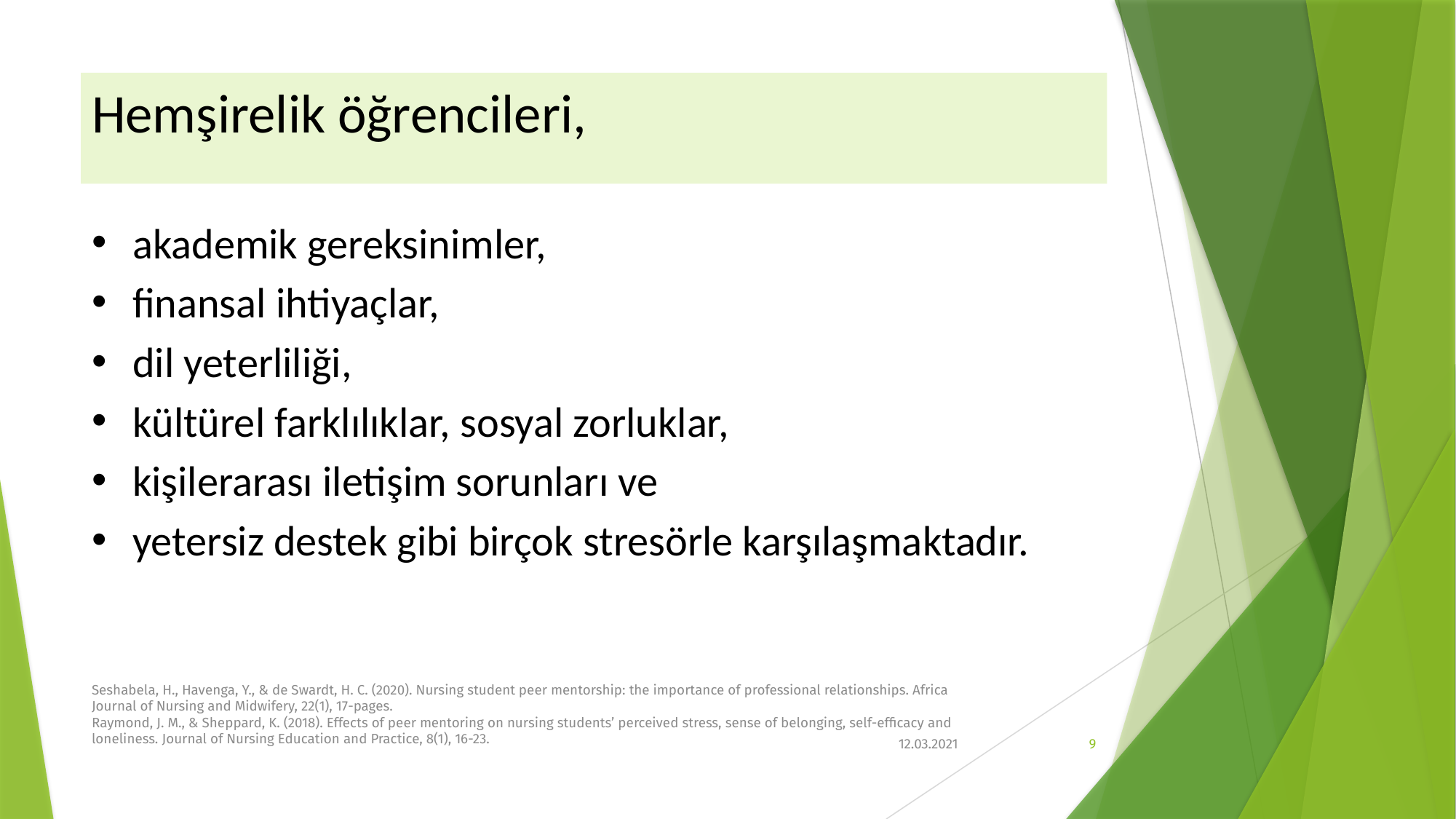

# Hemşirelik öğrencileri,
akademik gereksinimler,
finansal ihtiyaçlar,
dil yeterliliği,
kültürel farklılıklar, sosyal zorluklar,
kişilerarası iletişim sorunları ve
yetersiz destek gibi birçok stresörle karşılaşmaktadır.

Seshabela, H., Havenga, Y., & de Swardt, H. C. (2020). Nursing student peer mentorship: the importance of professional relationships. Africa Journal of Nursing and Midwifery, 22(1), 17-pages.
Raymond, J. M., & Sheppard, K. (2018). Effects of peer mentoring on nursing students’ perceived stress, sense of belonging, self-efficacy and loneliness. Journal of Nursing Education and Practice, 8(1), 16-23.

12.03.2021
9